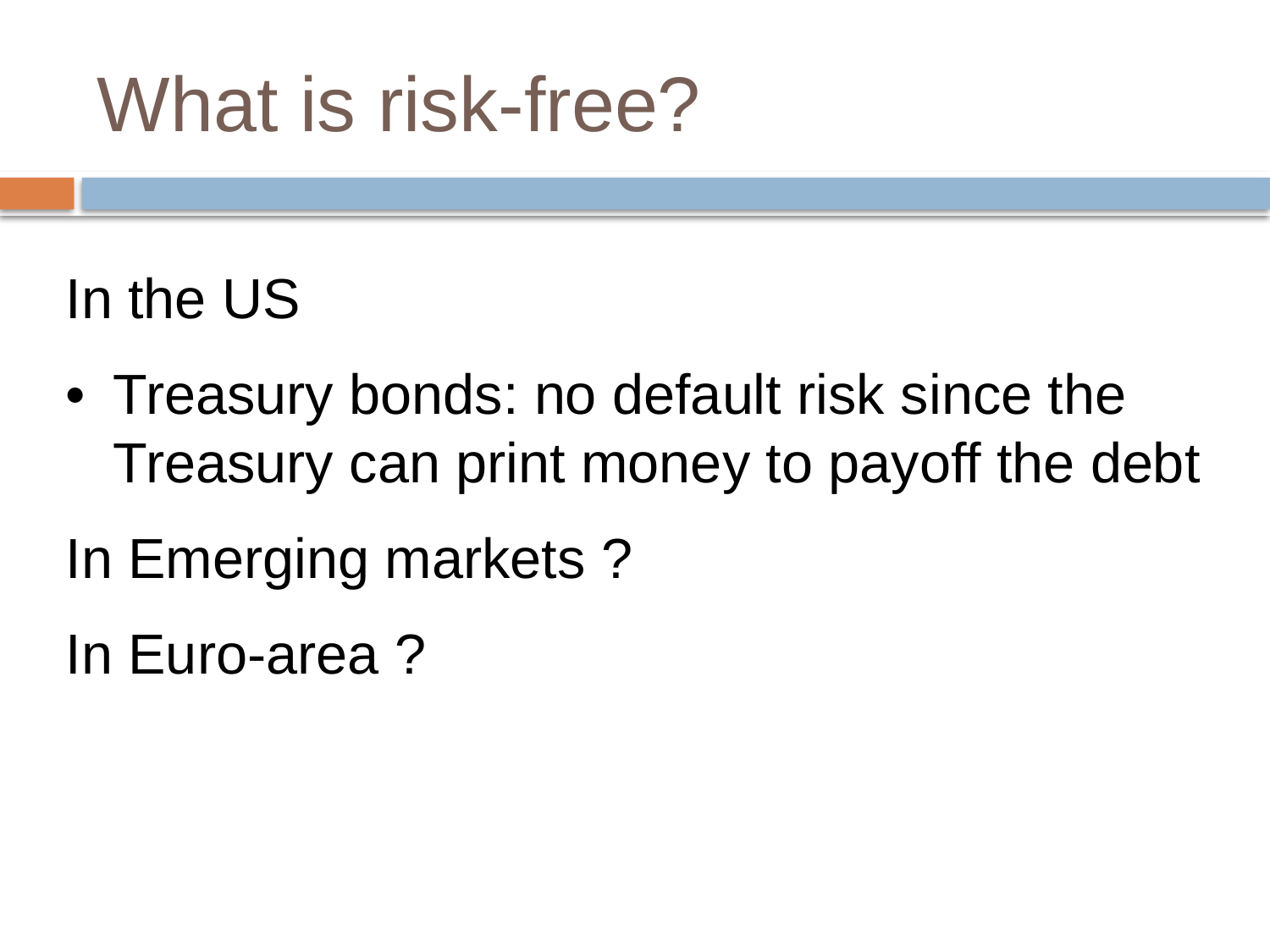

# What is risk-free?
In the US
Treasury bonds: no default risk since the Treasury can print money to payoff the debt
In Emerging markets ?
In Euro-area ?